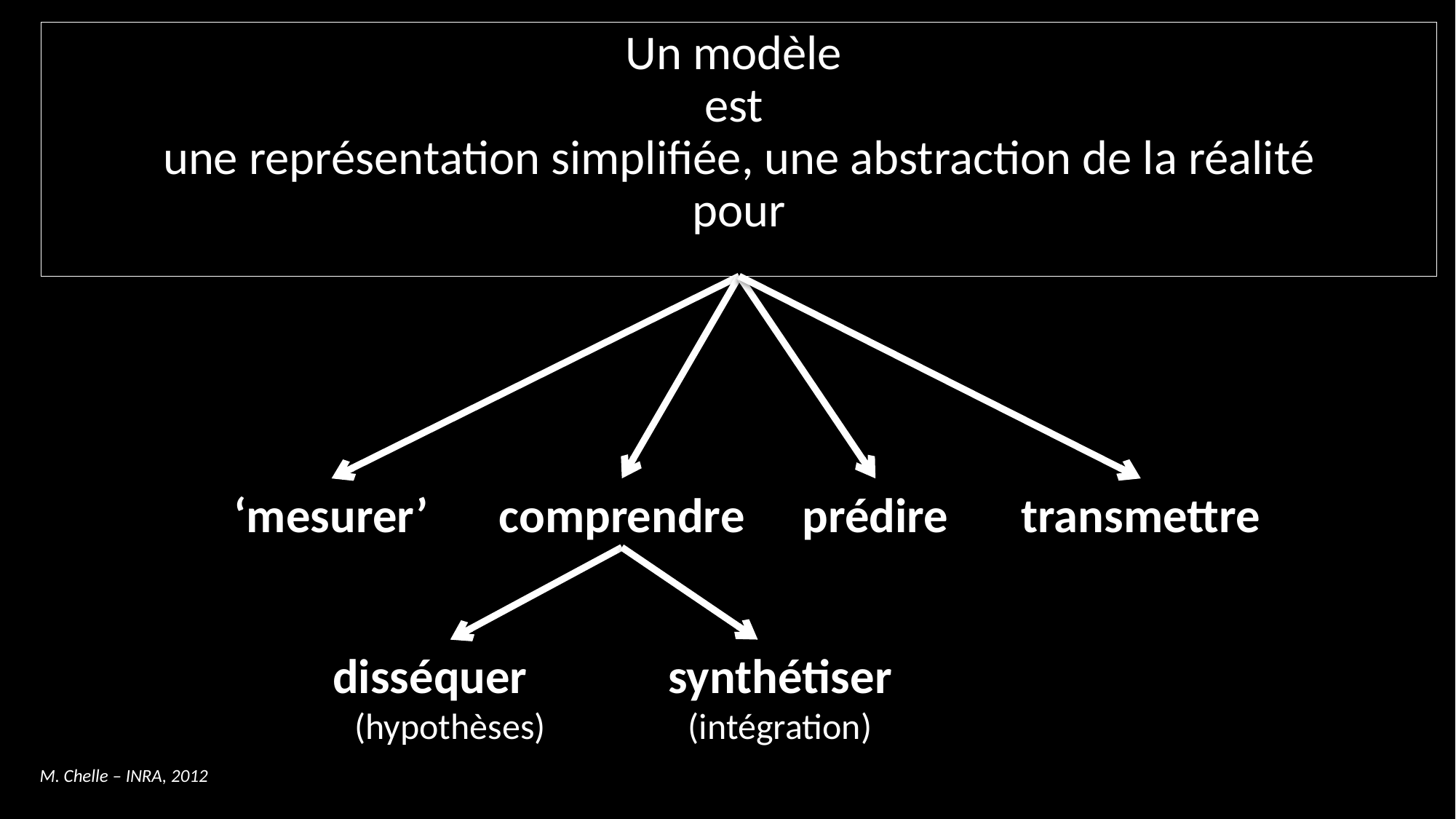

Un modèle
est
une représentation simplifiée, une abstraction de la réalité
pour
prédire
transmettre
‘mesurer’
comprendre
disséquer
(hypothèses)
synthétiser
(intégration)
M. Chelle – INRA, 2012